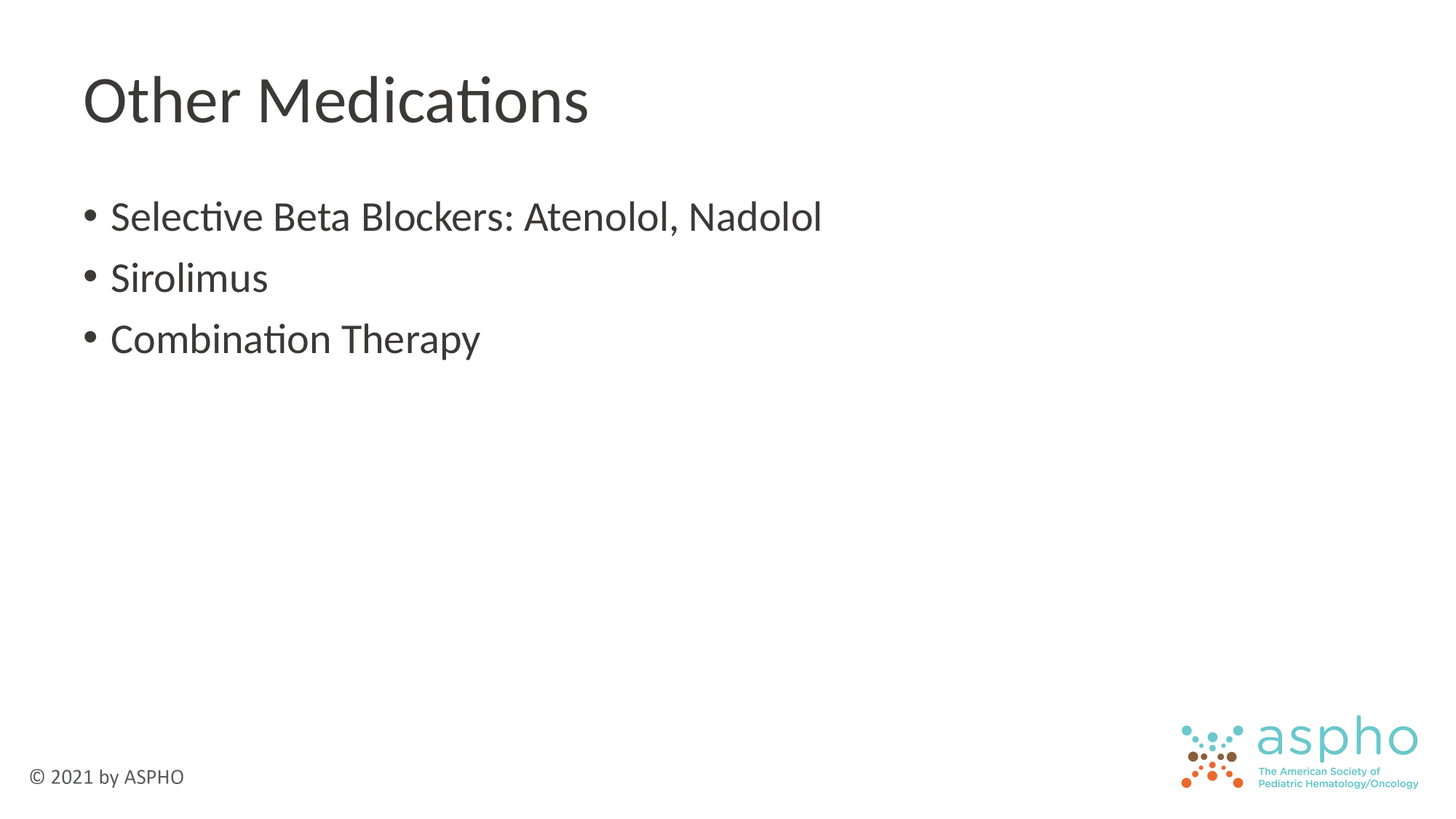

59
# Other Medications
Selective Beta Blockers: Atenolol, Nadolol
Sirolimus
Combination Therapy